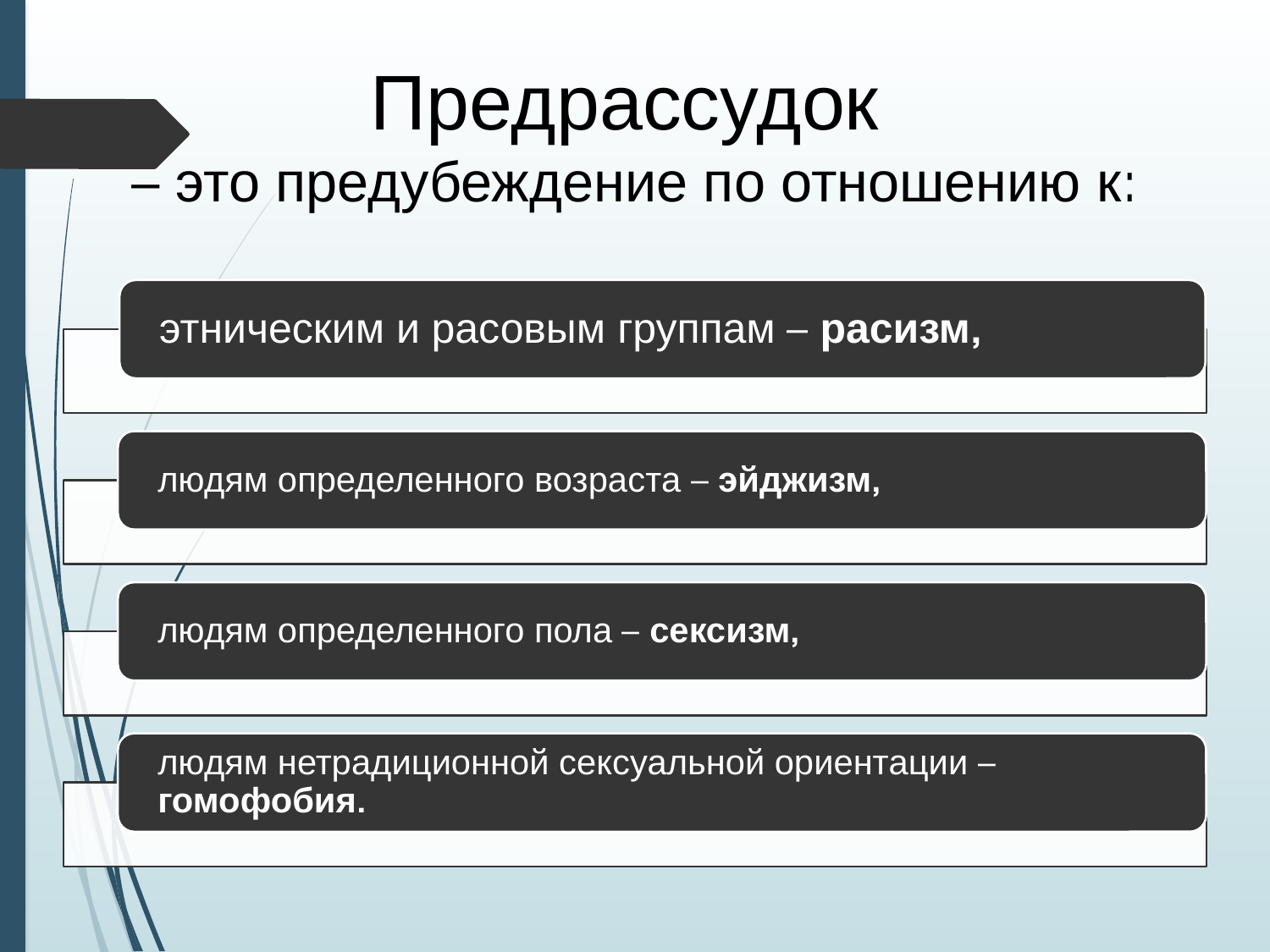

# Предрассудок – это предубеждение по отношению к:
этническим и расовым группам – расизм,
людям определенного возраста – эйджизм,
людям определенного пола – сексизм,
людям нетрадиционной сексуальной ориентации –гомофобия.